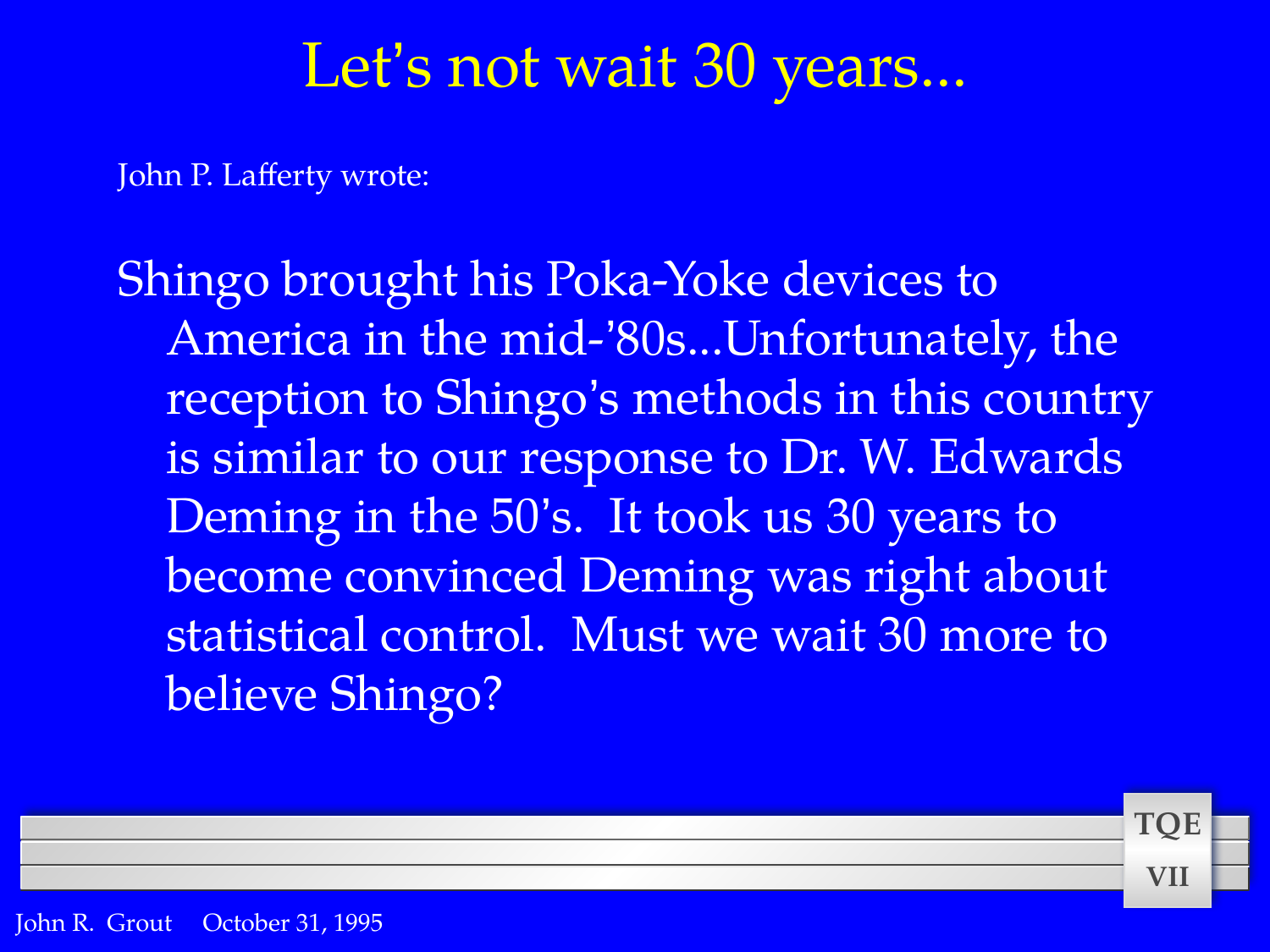

# Let’s not wait 30 years...
John P. Lafferty wrote:

Shingo brought his Poka-Yoke devices to America in the mid-’80s...Unfortunately, the reception to Shingo’s methods in this country is similar to our response to Dr. W. Edwards Deming in the 50’s.  It took us 30 years to become convinced Deming was right about statistical control.  Must we wait 30 more to believe Shingo?